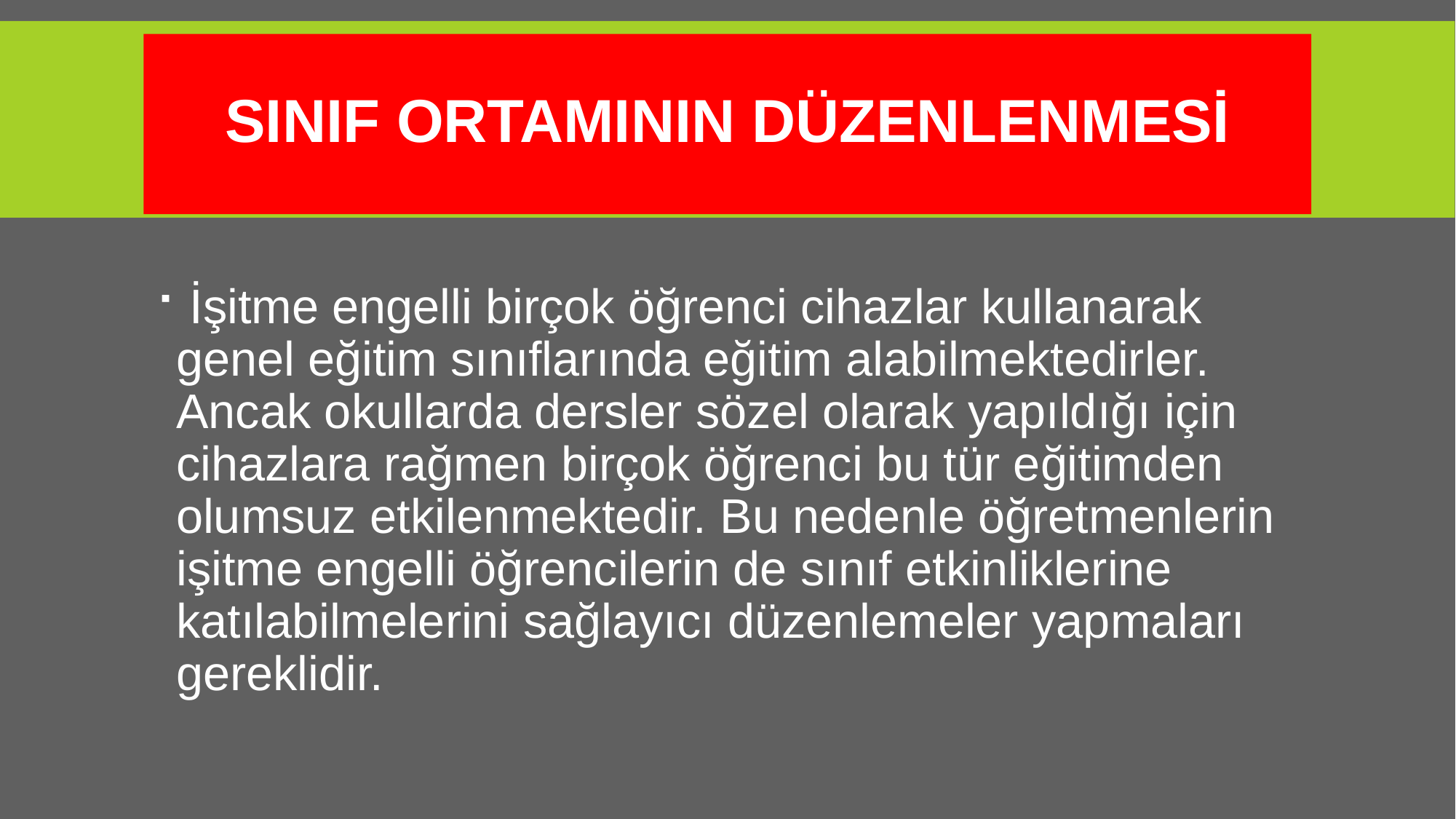

# Sınıf ortamının Düzenlenmesi
 İşitme engelli birçok öğrenci cihazlar kullanarak genel eğitim sınıflarında eğitim alabilmektedirler. Ancak okullarda dersler sözel olarak yapıldığı için cihazlara rağmen birçok öğrenci bu tür eğitimden olumsuz etkilenmektedir. Bu nedenle öğretmenlerin işitme engelli öğrencilerin de sınıf etkinliklerine katılabilmelerini sağlayıcı düzenlemeler yapmaları gereklidir.